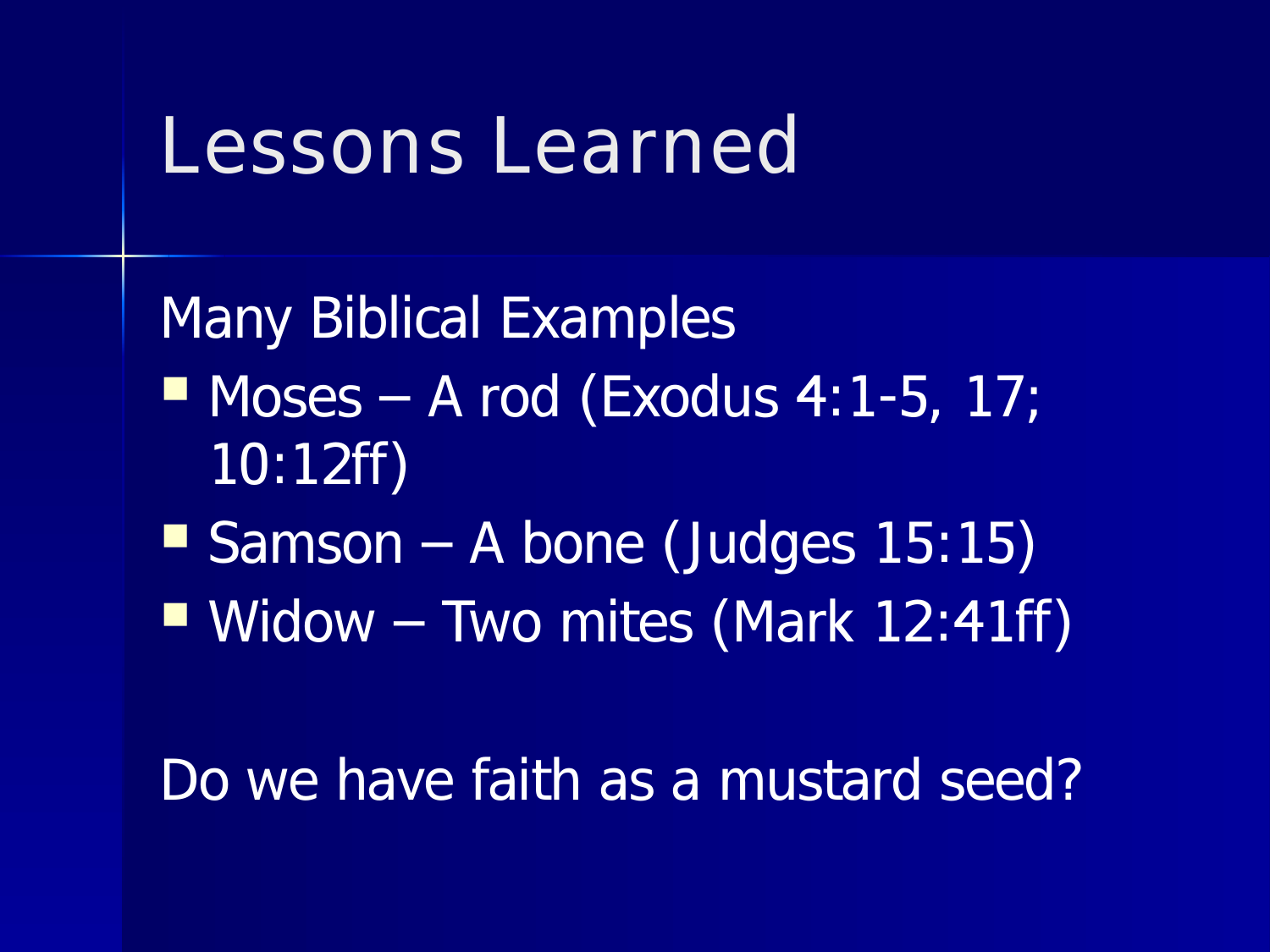

# Lessons Learned
Many Biblical Examples
Moses – A rod (Exodus 4:1-5, 17; 10:12ff)
Samson – A bone (Judges 15:15)
Widow – Two mites (Mark 12:41ff)

Do we have faith as a mustard seed?